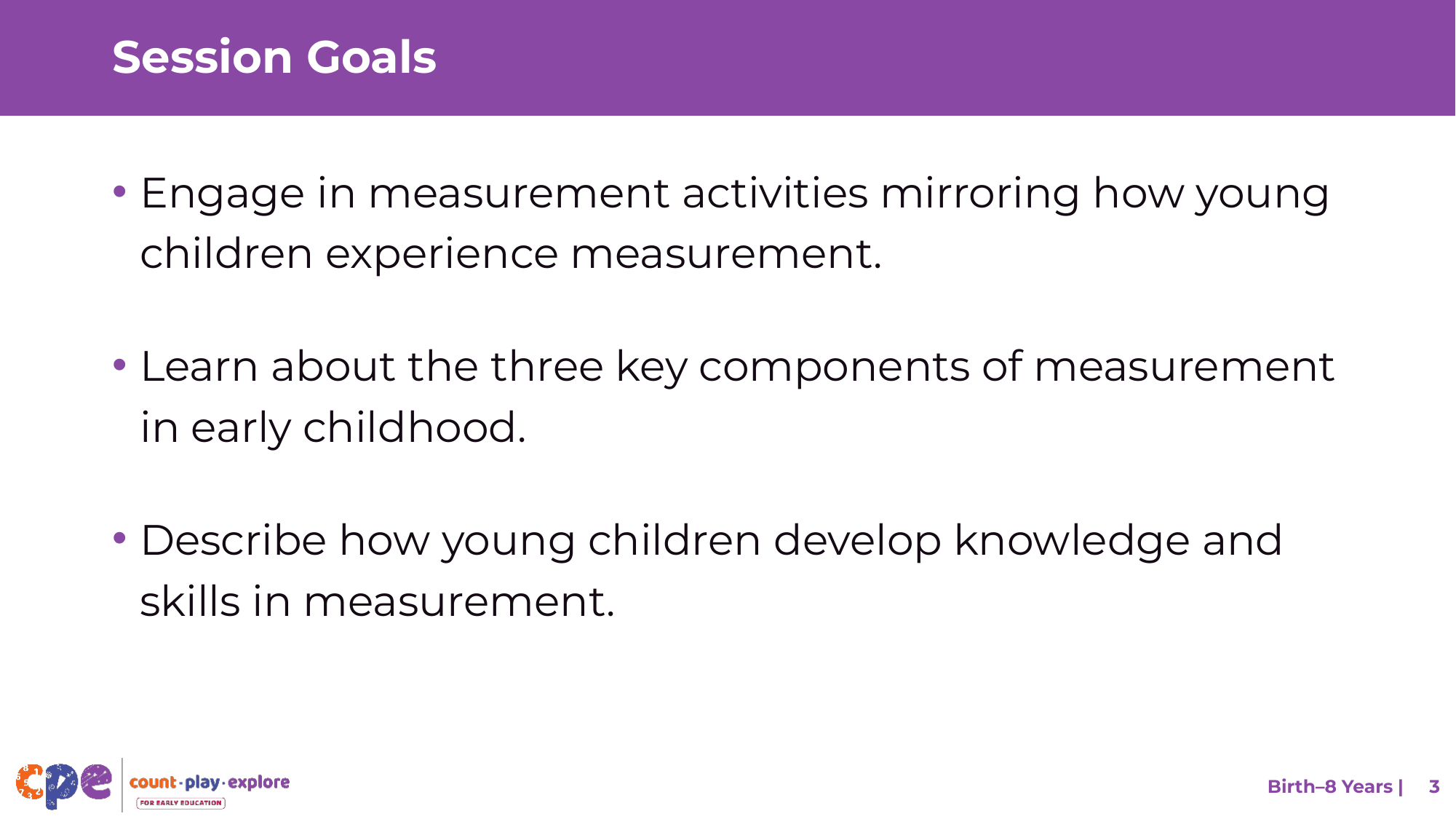

# Session Goals
Engage in measurement activities mirroring how young children experience measurement.
Learn about the three key components of measurement in early childhood.
Describe how young children develop knowledge and skills in measurement.